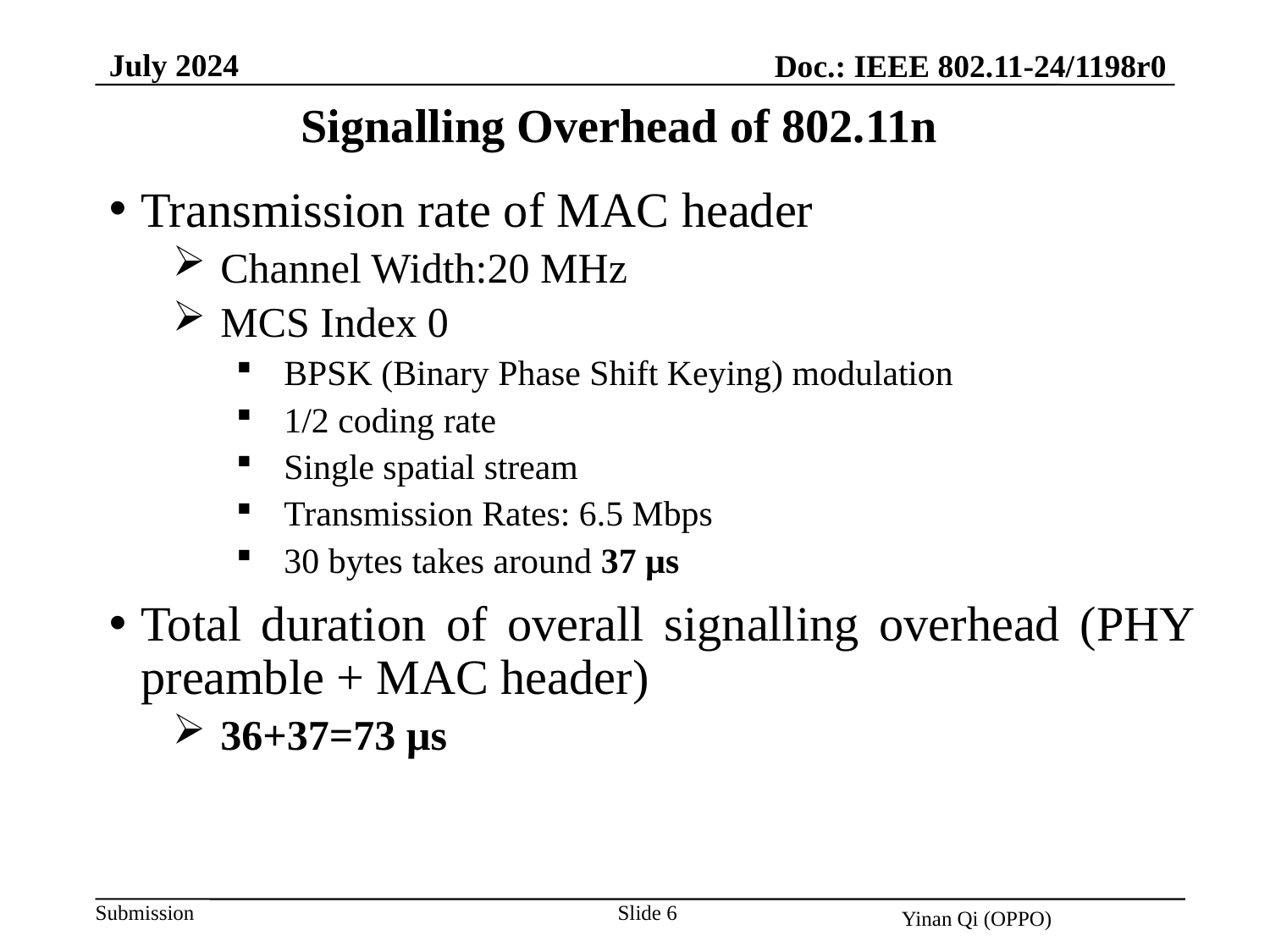

July 2024
Doc.: IEEE 802.11-24/1198r0
Signalling Overhead of 802.11n
Transmission rate of MAC header
Channel Width:20 MHz
MCS Index 0
BPSK (Binary Phase Shift Keying) modulation
1/2 coding rate
Single spatial stream
Transmission Rates: 6.5 Mbps
30 bytes takes around 37 µs
Total duration of overall signalling overhead (PHY preamble + MAC header)
36+37=73 µs
Slide 6
Yinan Qi (OPPO)